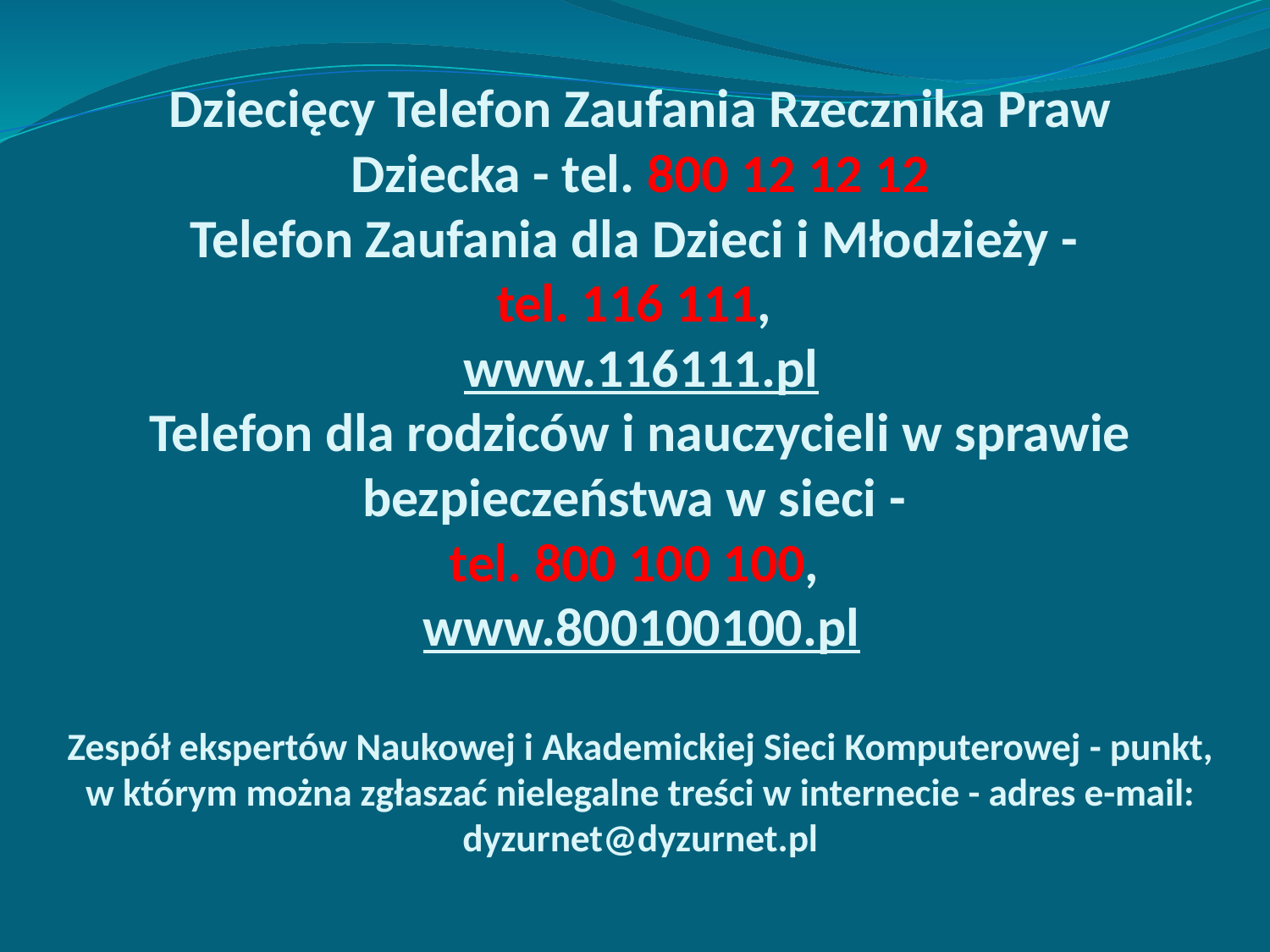

# Dziecięcy Telefon Zaufania Rzecznika Praw Dziecka - tel. 800 12 12 12 Telefon Zaufania dla Dzieci i Młodzieży - tel. 116 111, www.116111.pl Telefon dla rodziców i nauczycieli w sprawie bezpieczeństwa w sieci - tel. 800 100 100, www.800100100.pl Zespół ekspertów Naukowej i Akademickiej Sieci Komputerowej - punkt, w którym można zgłaszać nielegalne treści w internecie - adres e-mail: dyzurnet@dyzurnet.pl